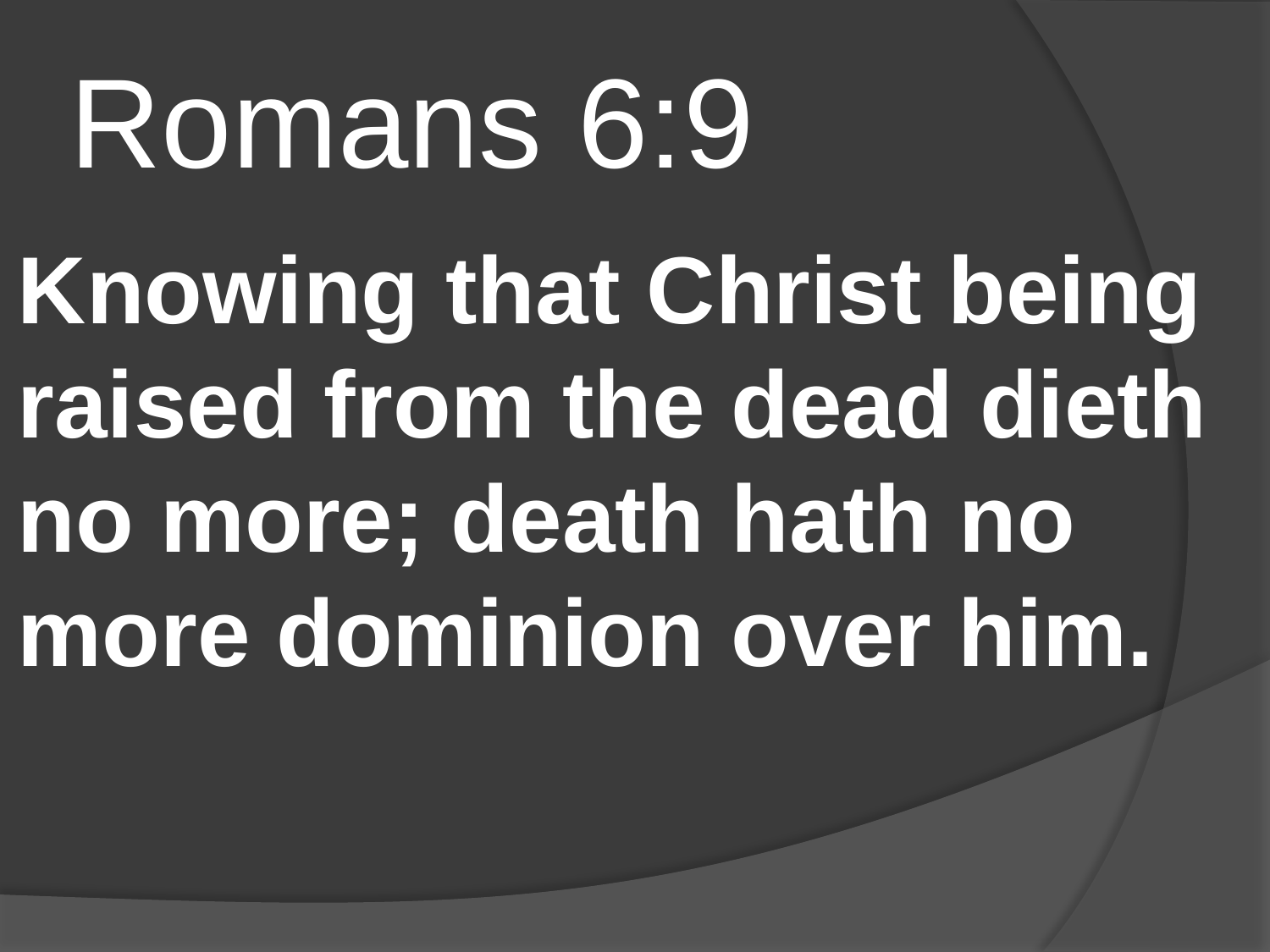

# Romans 6:9
Knowing that Christ being raised from the dead dieth no more; death hath no more dominion over him.